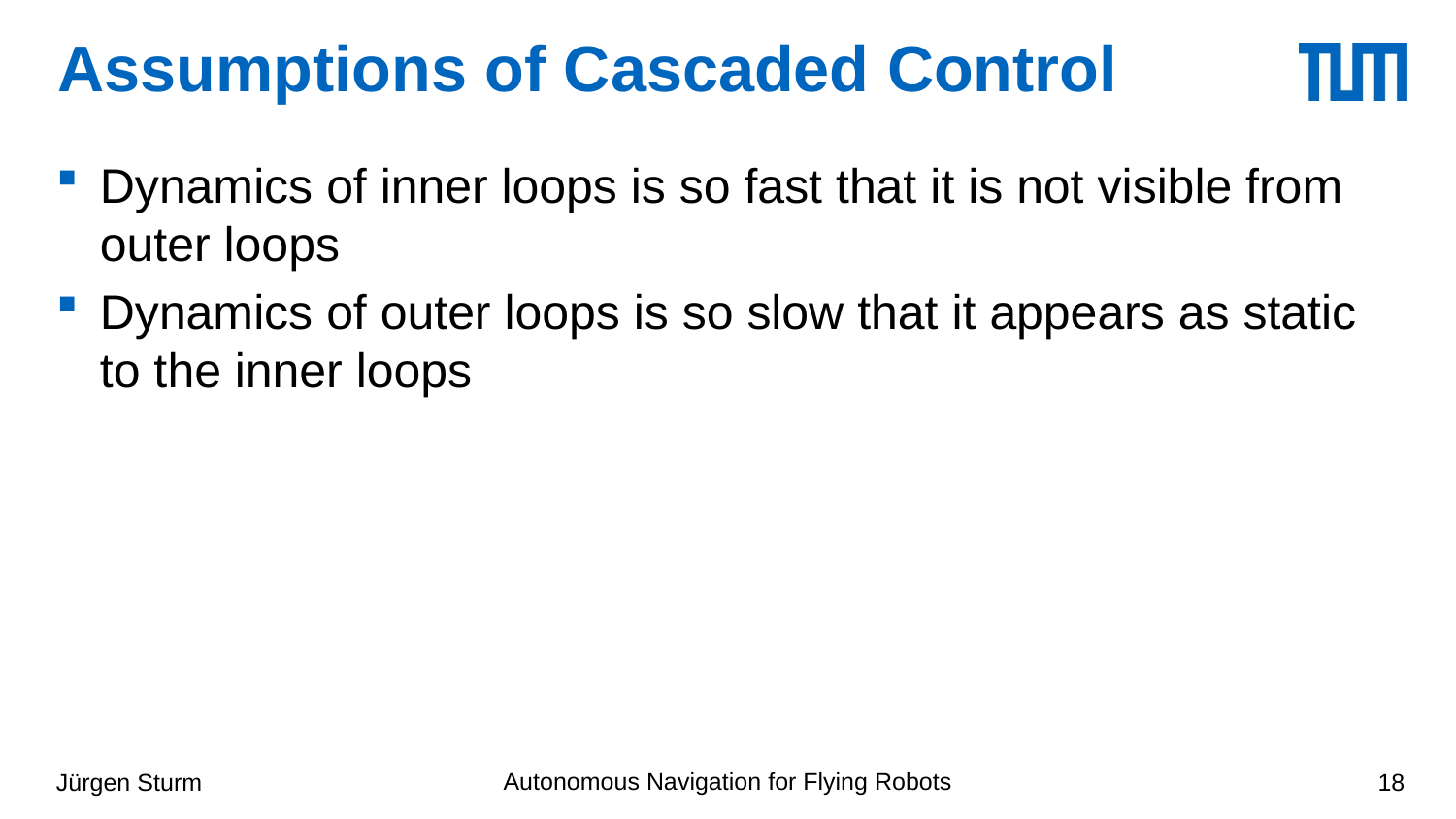

# Assumptions of Cascaded Control
Dynamics of inner loops is so fast that it is not visible from outer loops
Dynamics of outer loops is so slow that it appears as static to the inner loops

Autonomous Navigation for Flying Robots
Jürgen Sturm
18